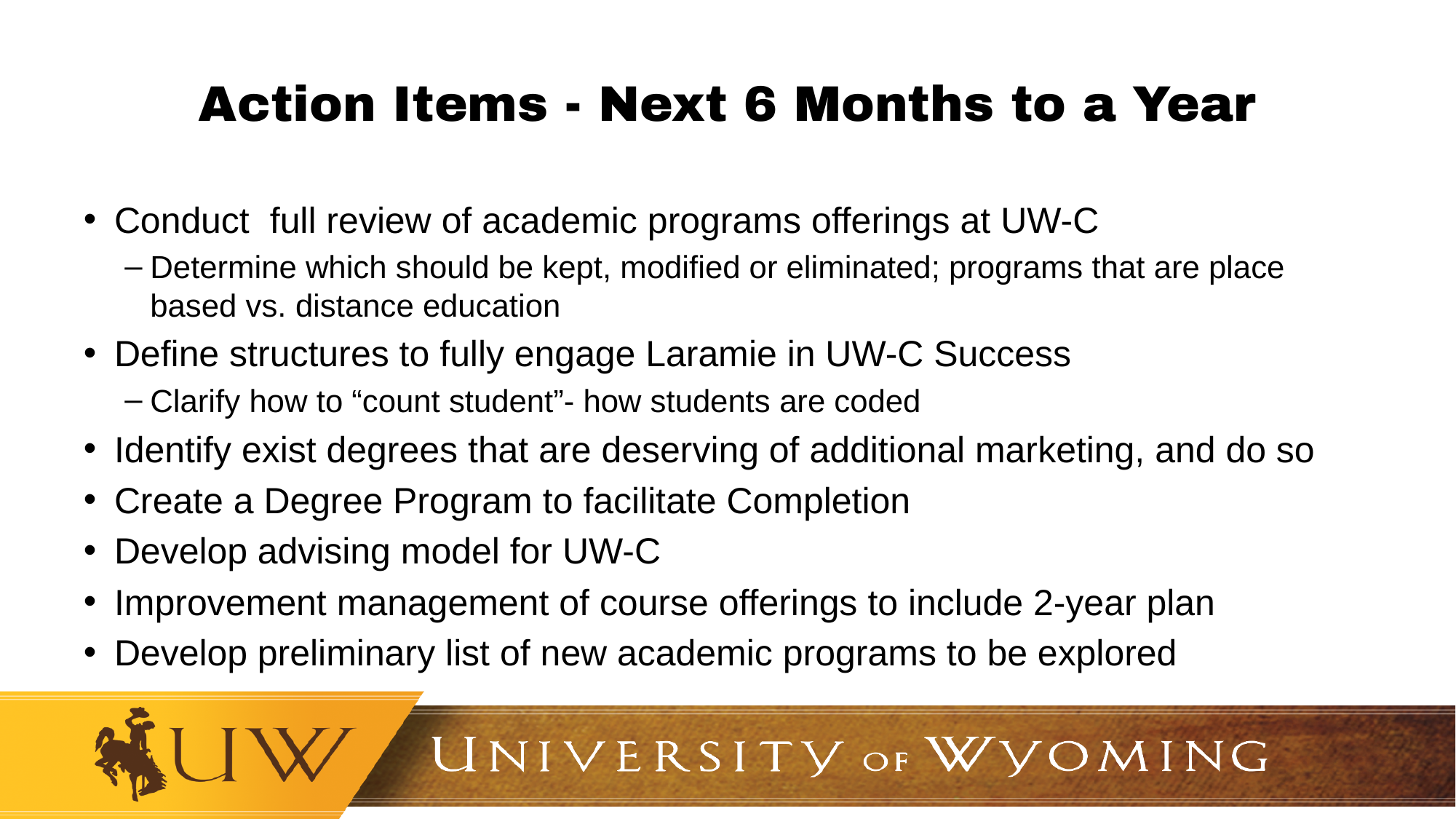

# Action Items - Next 6 Months to a Year
Conduct  full review of academic programs offerings at UW-C
Determine which should be kept, modified or eliminated; programs that are place based vs. distance education
Define structures to fully engage Laramie in UW-C Success
Clarify how to “count student”- how students are coded
Identify exist degrees that are deserving of additional marketing, and do so
Create a Degree Program to facilitate Completion
Develop advising model for UW-C
Improvement management of course offerings to include 2-year plan
Develop preliminary list of new academic programs to be explored